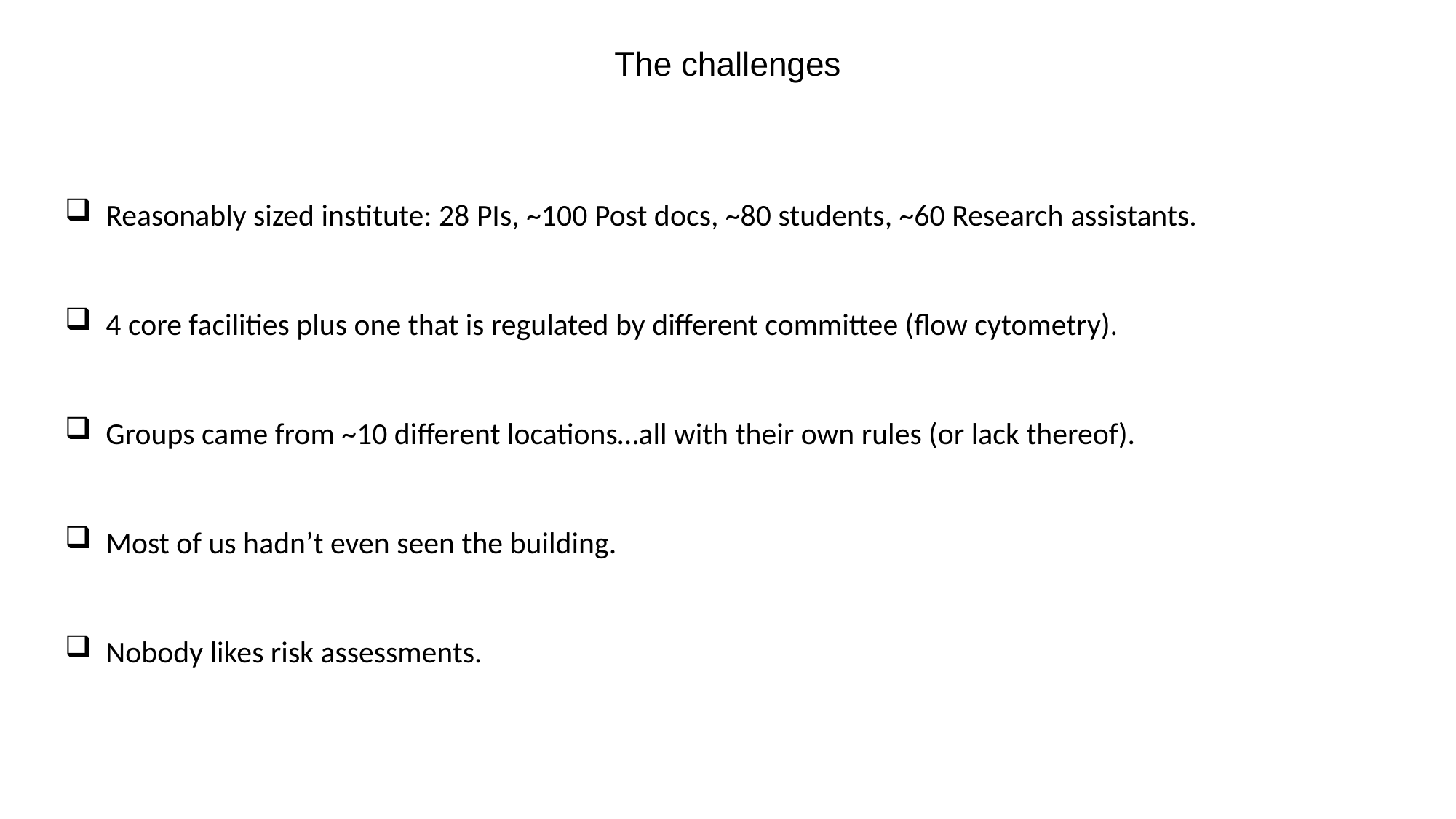

The challenges

Reasonably sized institute: 28 PIs, ~100 Post docs, ~80 students, ~60 Research assistants.

4 core facilities plus one that is regulated by different committee (flow cytometry).

Groups came from ~10 different locations…all with their own rules (or lack thereof).

Most of us hadn’t even seen the building.

Nobody likes risk assessments.